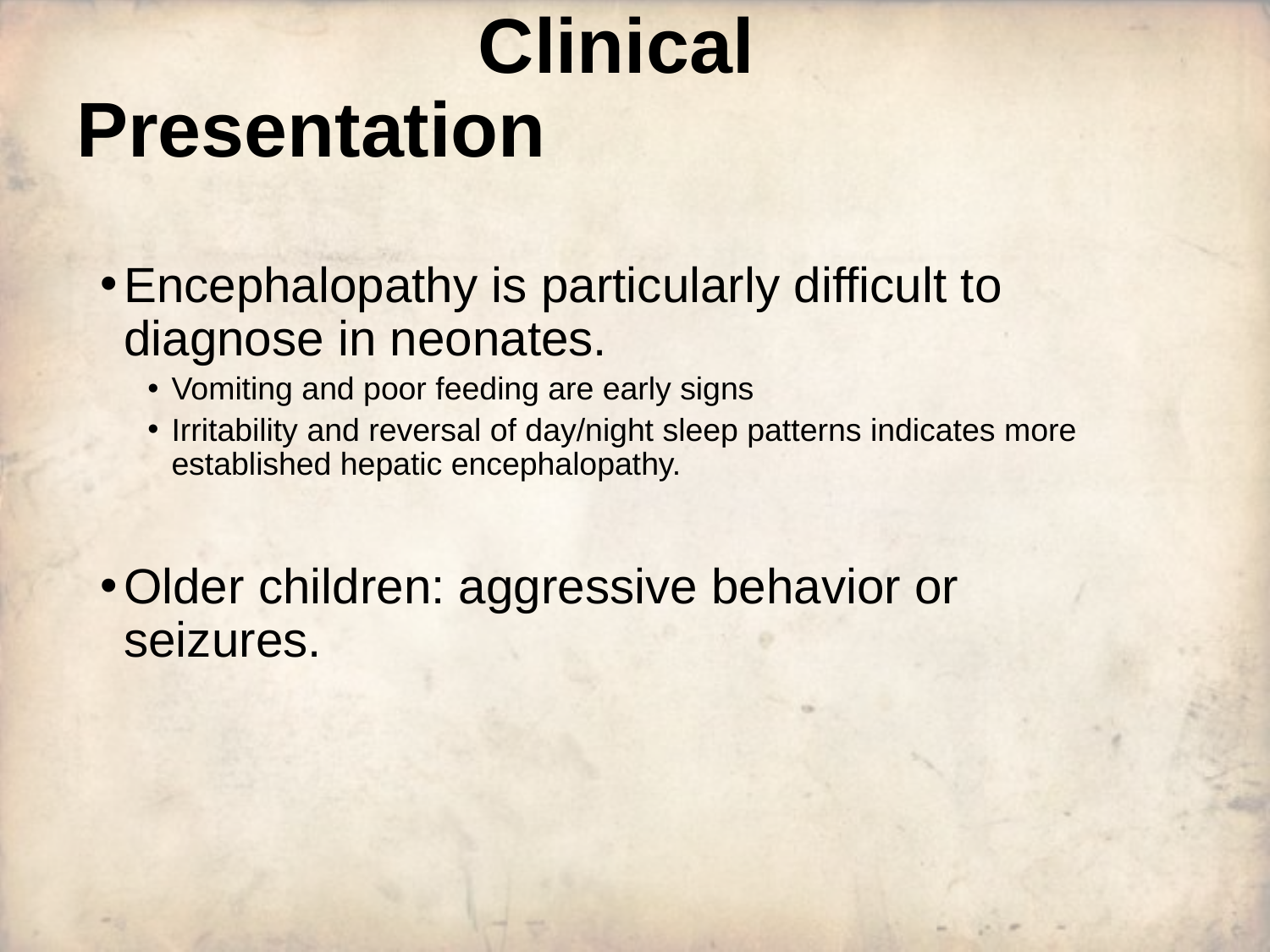

# Clinical Presentation
Encephalopathy is particularly difficult to diagnose in neonates.
Vomiting and poor feeding are early signs
Irritability and reversal of day/night sleep patterns indicates more established hepatic encephalopathy.

Older children: aggressive behavior or seizures.